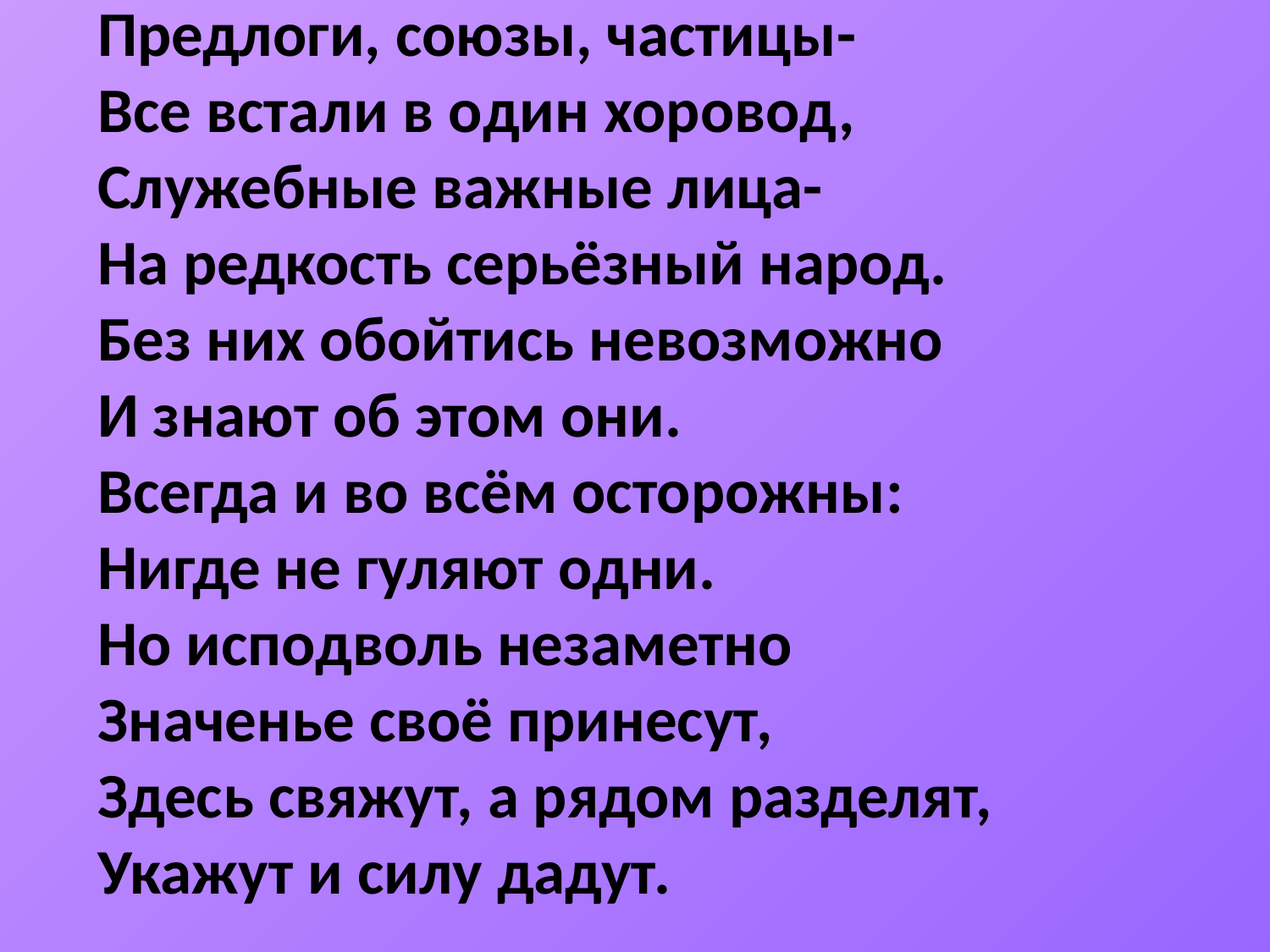

Предлоги, союзы, частицы-
Все встали в один хоровод,
Служебные важные лица-
На редкость серьёзный народ.
Без них обойтись невозможно
И знают об этом они.
Всегда и во всём осторожны:
Нигде не гуляют одни.
Но исподволь незаметно
Значенье своё принесут,
Здесь свяжут, а рядом разделят,
Укажут и силу дадут.